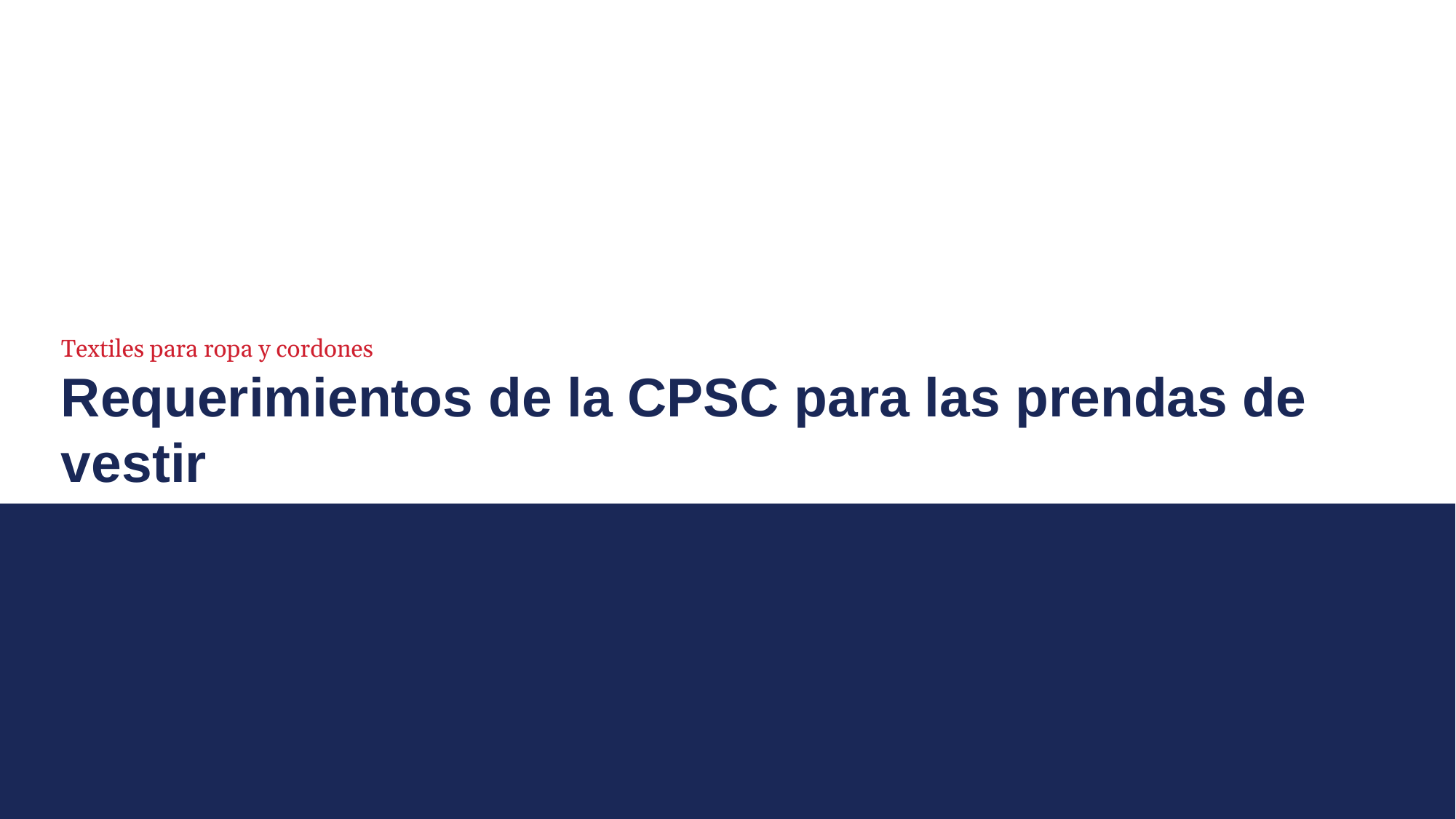

Textiles para ropa y cordones
Requerimientos de la CPSC para las prendas de vestir